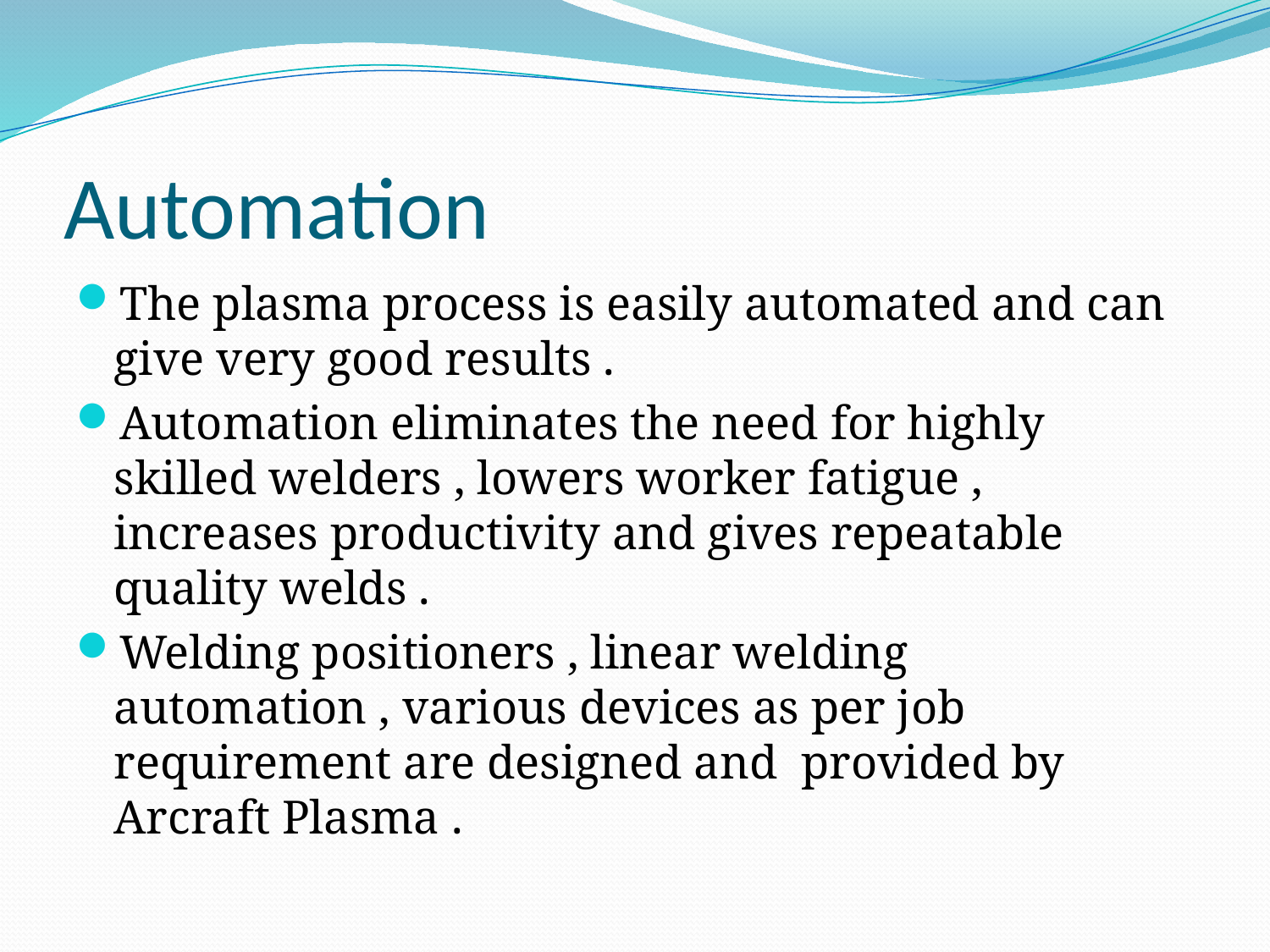

# Automation
The plasma process is easily automated and can give very good results .
Automation eliminates the need for highly skilled welders , lowers worker fatigue , increases productivity and gives repeatable quality welds .
Welding positioners , linear welding automation , various devices as per job requirement are designed and  provided by Arcraft Plasma .